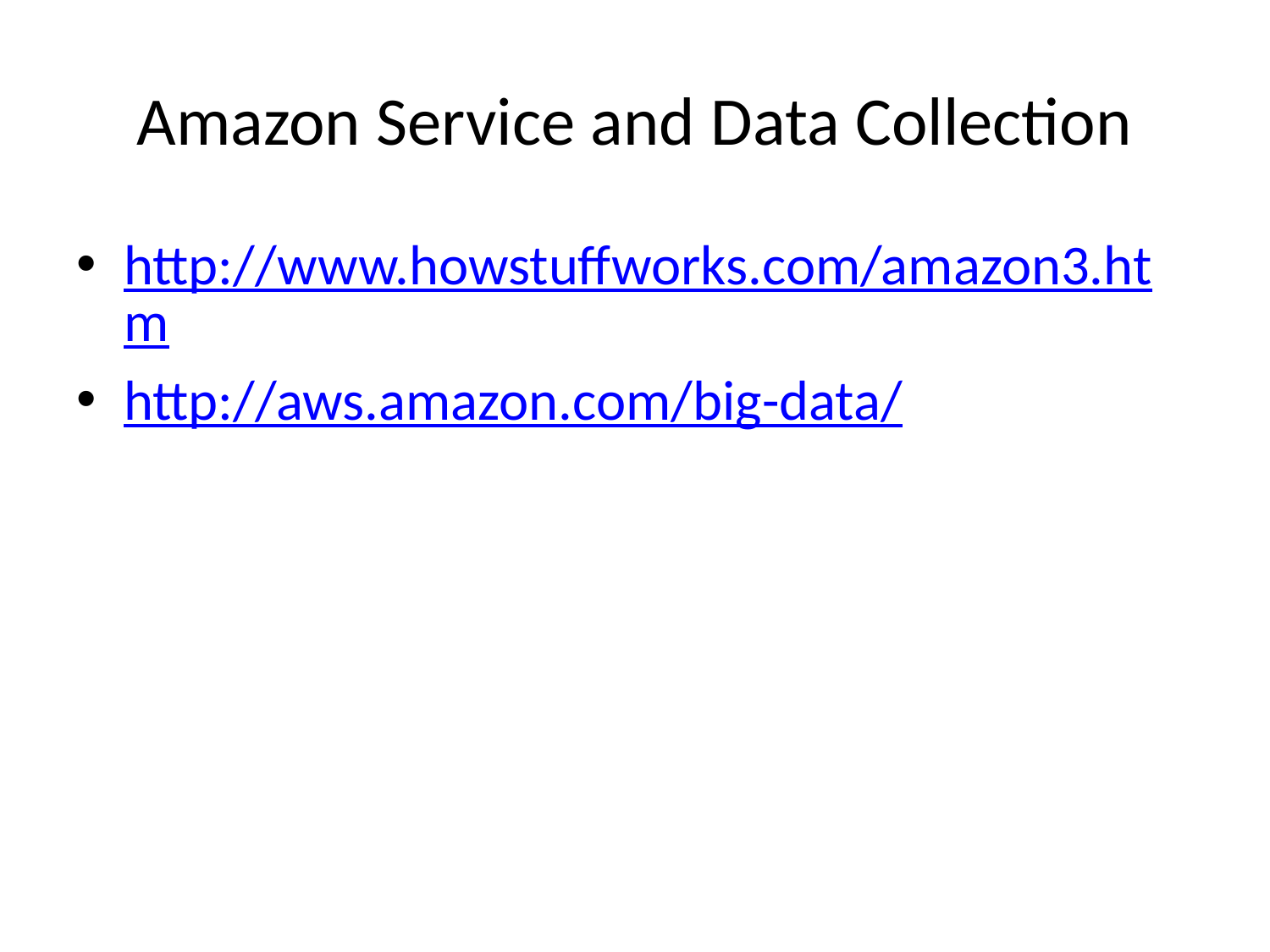

# Amazon Service and Data Collection
http://www.howstuffworks.com/amazon3.htm
http://aws.amazon.com/big-data/